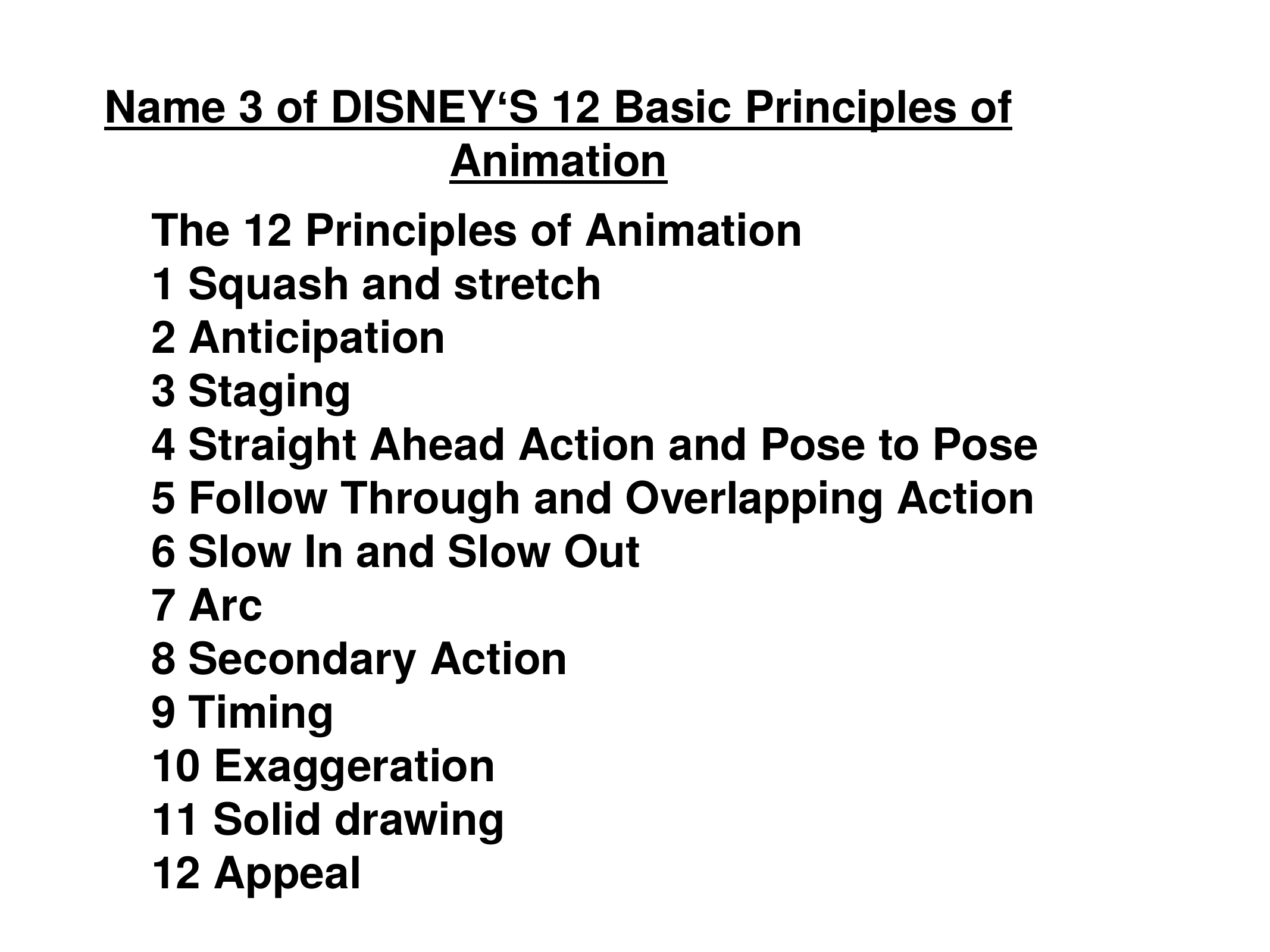

Name 3 of DISNEYʻS 12 Basic Principles of
Animation
The 12 Principles of Animation
1 Squash and stretch
2 Anticipation
3 Staging
4 Straight Ahead Action and Pose to Pose
5 Follow Through and Overlapping Action
6 Slow In and Slow Out
7 Arc
8 Secondary Action
9 Timing
10 Exaggeration
11 Solid drawing
12 Appeal